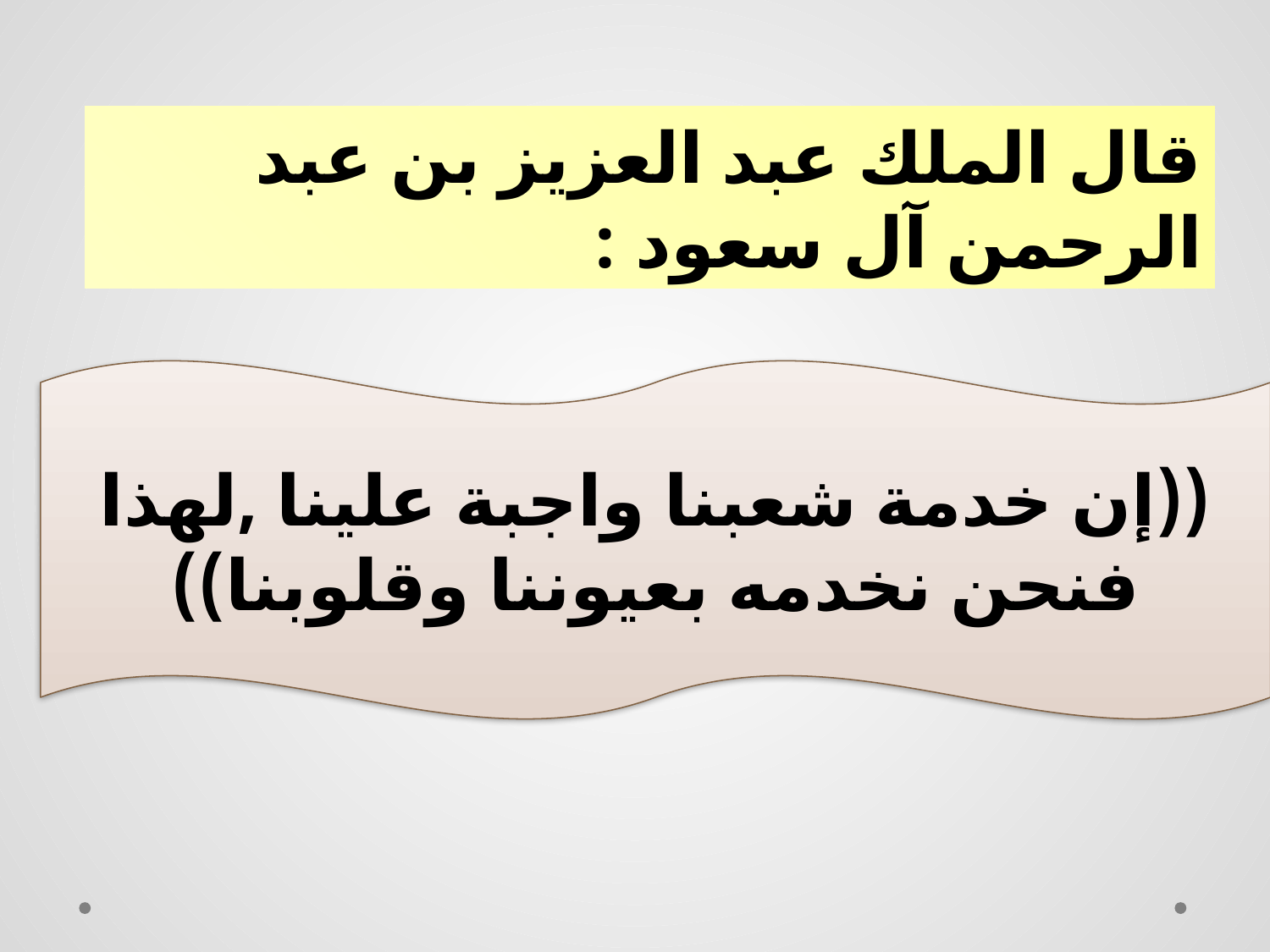

قال الملك عبد العزيز بن عبد الرحمن آل سعود :
((إن خدمة شعبنا واجبة علينا ,لهذا فنحن نخدمه بعيوننا وقلوبنا))